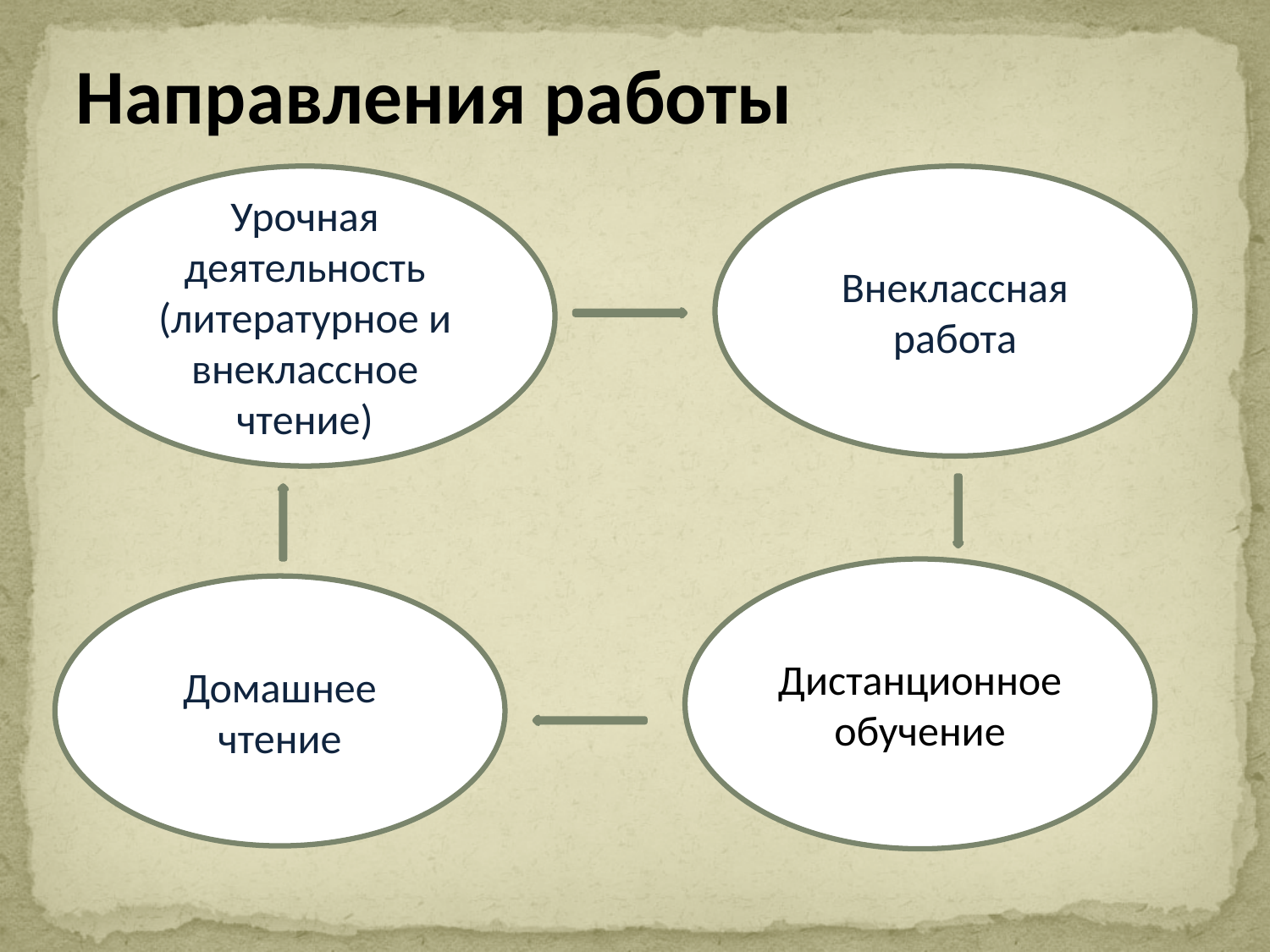

# Направления работы

Урочная деятельность
(литературное и внеклассное чтение)
Внеклассная работа

Дистанционное обучение
Домашнее чтение